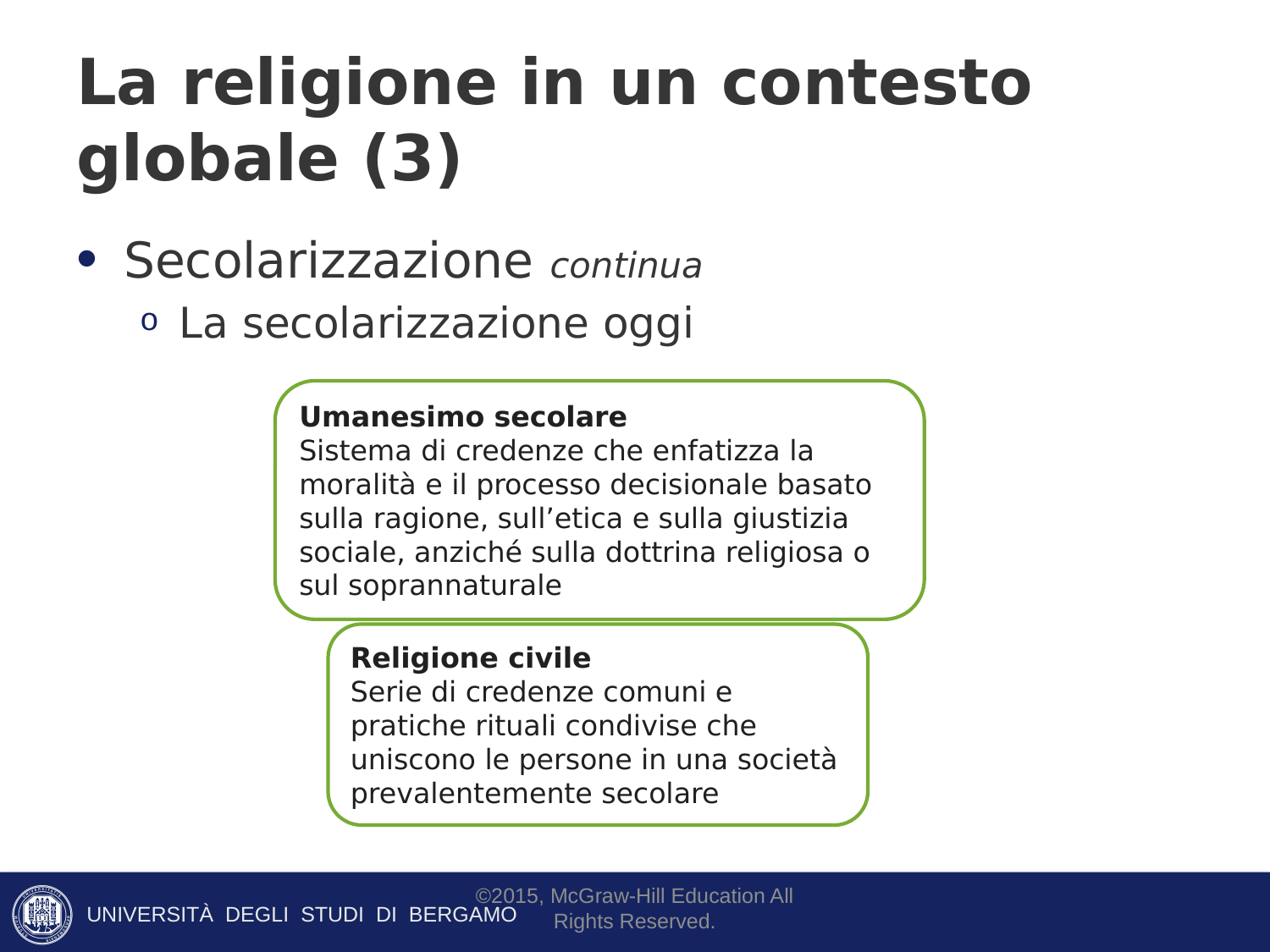

# La religione in un contesto globale (3)
Secolarizzazione continua
La secolarizzazione oggi
Umanesimo secolare
Sistema di credenze che enfatizza la moralità e il processo decisionale basato sulla ragione, sull’etica e sulla giustizia sociale, anziché sulla dottrina religiosa o sul soprannaturale
Religione civile
Serie di credenze comuni e pratiche rituali condivise che uniscono le persone in una società prevalentemente secolare
©2015, McGraw-Hill Education All Rights Reserved.
27